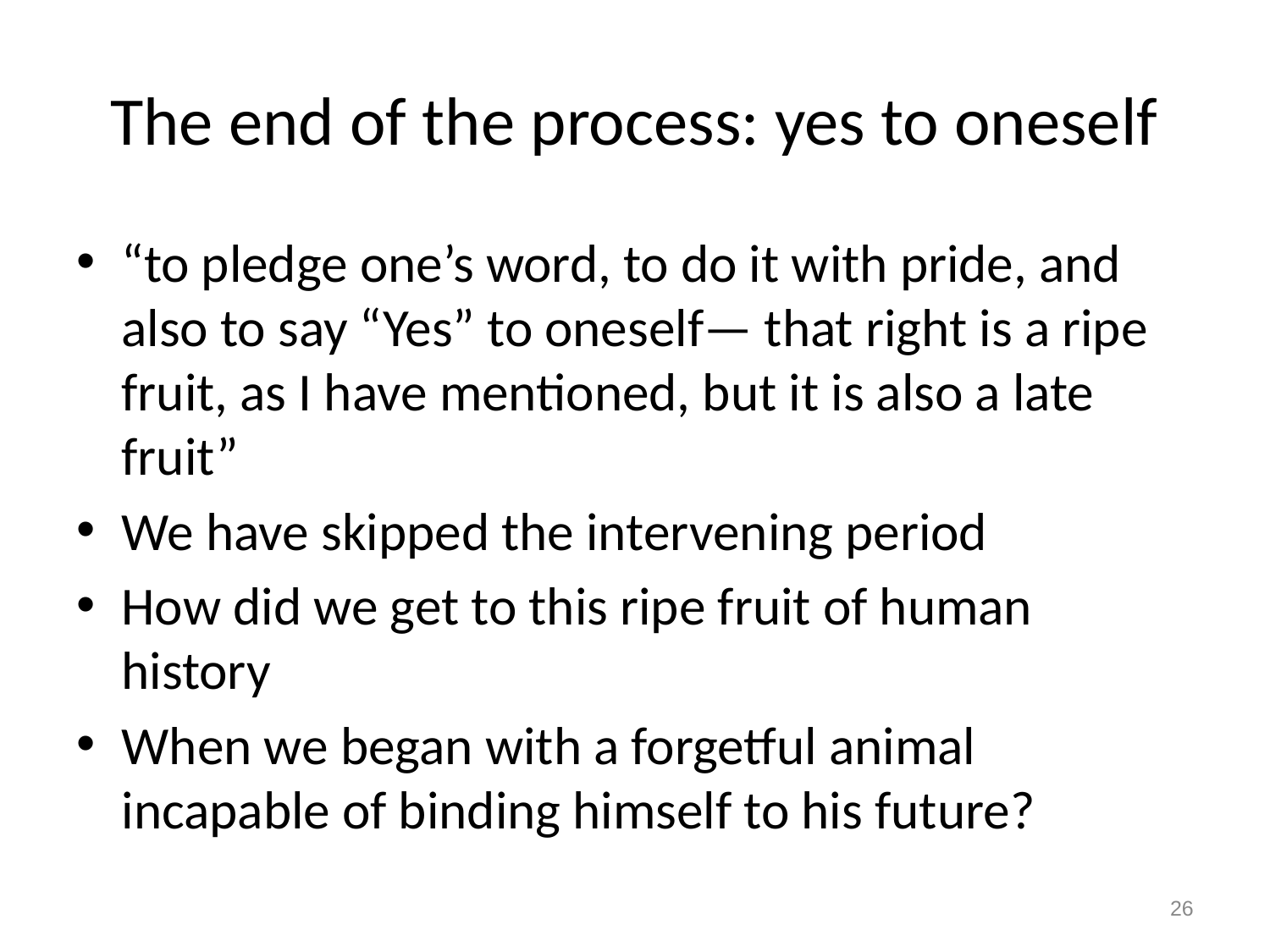

# The end of the process: yes to oneself
“to pledge one’s word, to do it with pride, and also to say “Yes” to oneself— that right is a ripe fruit, as I have mentioned, but it is also a late fruit”
We have skipped the intervening period
How did we get to this ripe fruit of human history
When we began with a forgetful animal incapable of binding himself to his future?

26